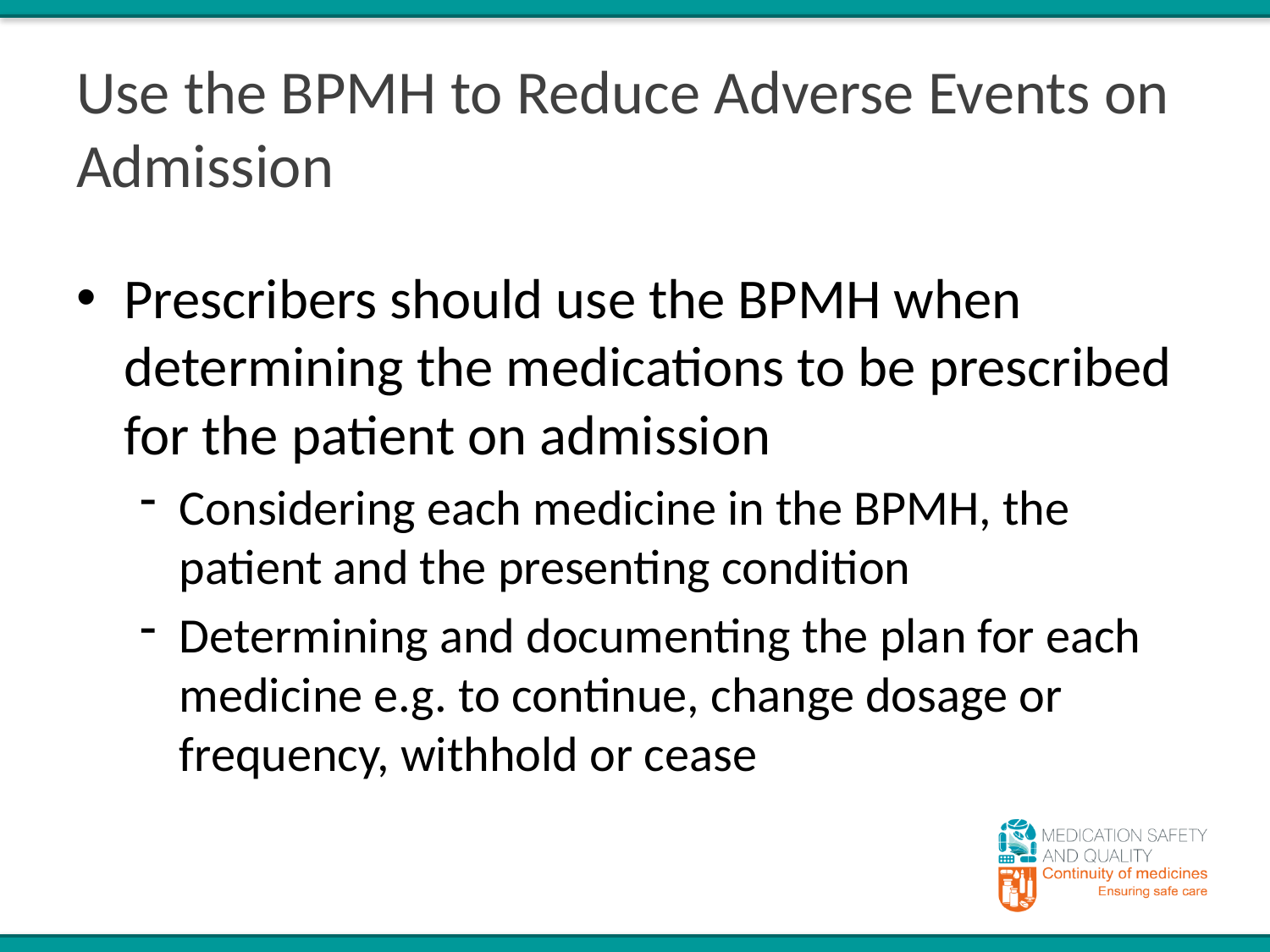

# Use the BPMH to Reduce Adverse Events on Admission
Prescribers should use the BPMH when determining the medications to be prescribed for the patient on admission
Considering each medicine in the BPMH, the patient and the presenting condition
Determining and documenting the plan for each medicine e.g. to continue, change dosage or frequency, withhold or cease